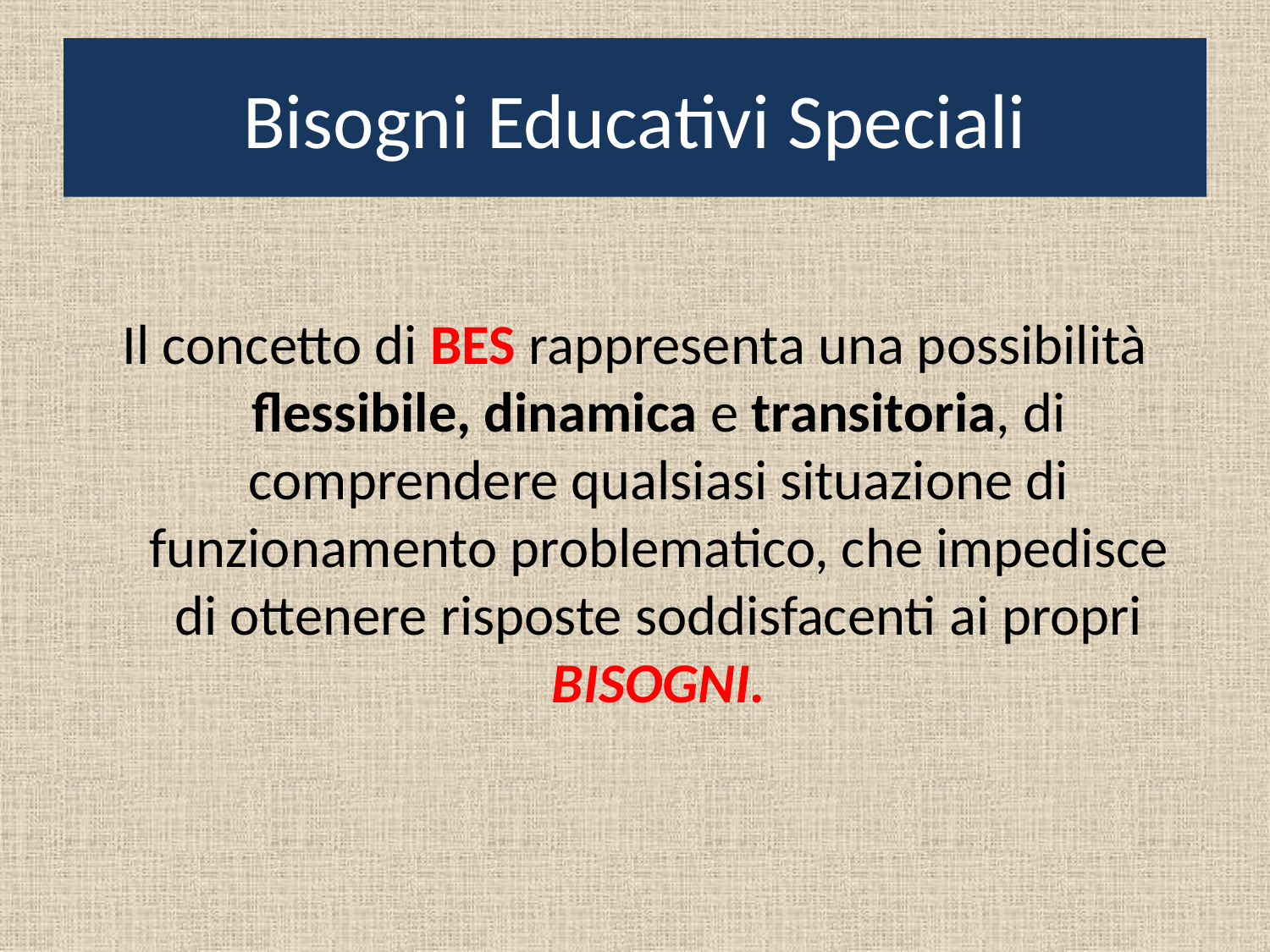

# Bisogni Educativi Speciali

Il concetto di BES rappresenta una possibilità flessibile, dinamica e transitoria, di comprendere qualsiasi situazione di funzionamento problematico, che impedisce di ottenere risposte soddisfacenti ai propri BISOGNI.